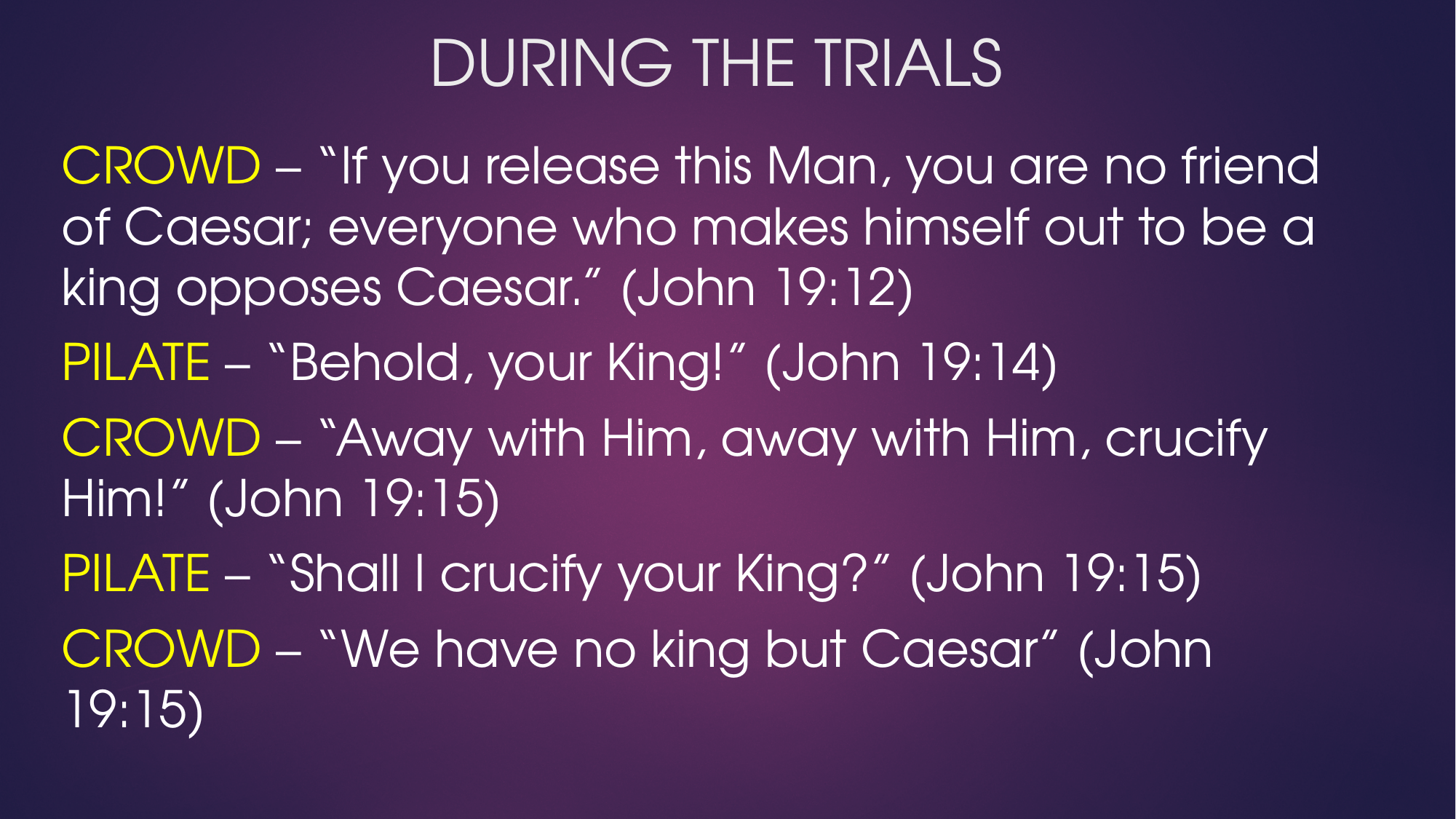

# DURING THE TRIALS
CROWD – “If you release this Man, you are no friend of Caesar; everyone who makes himself out to be a king opposes Caesar.” (John 19:12)
PILATE – “Behold, your King!” (John 19:14)
CROWD – “Away with Him, away with Him, crucify Him!” (John 19:15)
PILATE – “Shall I crucify your King?” (John 19:15)
CROWD – “We have no king but Caesar” (John 19:15)